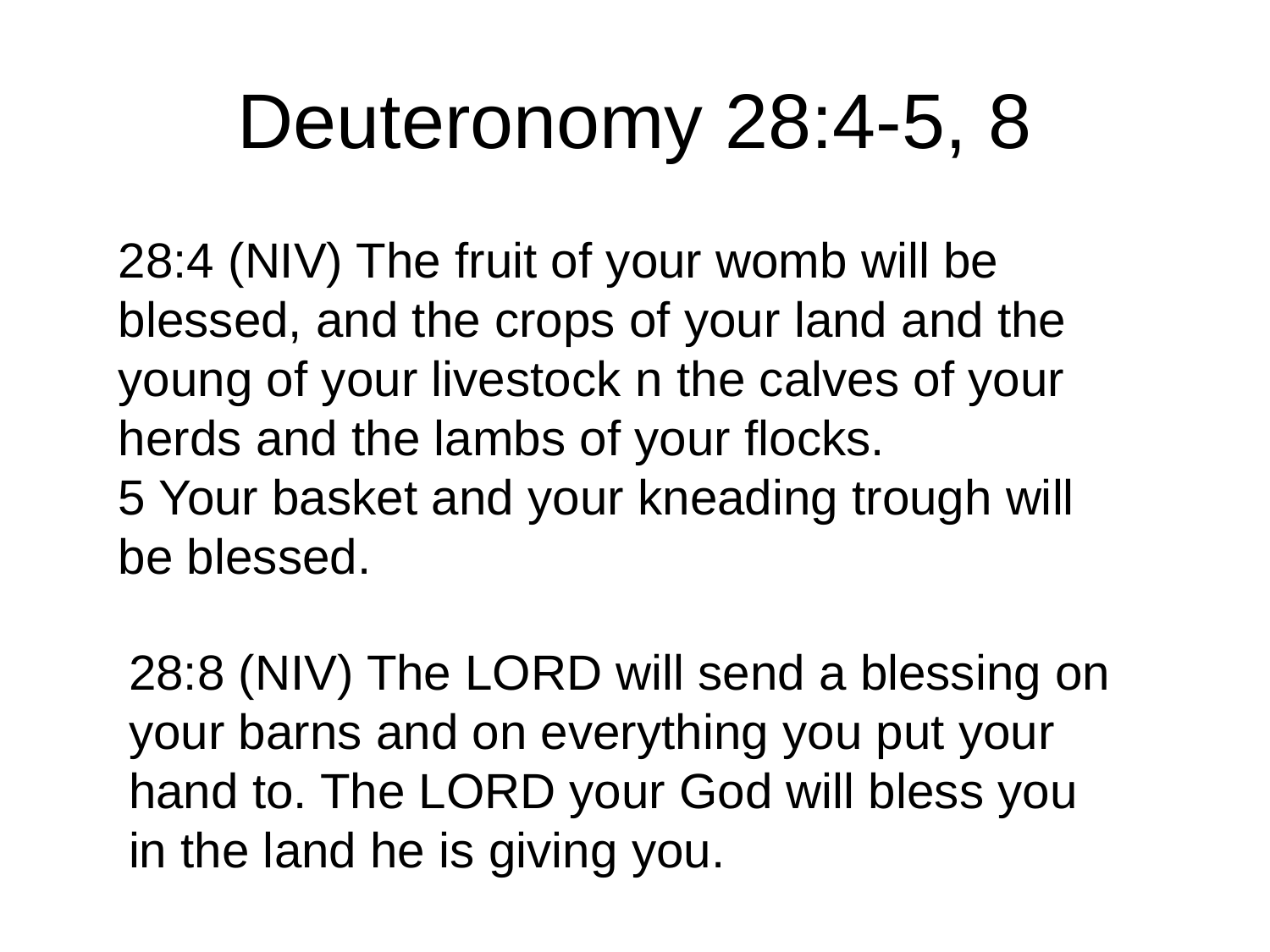

# Deuteronomy 28:4-5, 8
28:4 (NIV) The fruit of your womb will be blessed, and the crops of your land and the young of your livestock n the calves of your herds and the lambs of your flocks.
5 Your basket and your kneading trough will be blessed.
28:8 (NIV) The LORD will send a blessing on your barns and on everything you put your hand to. The LORD your God will bless you in the land he is giving you.